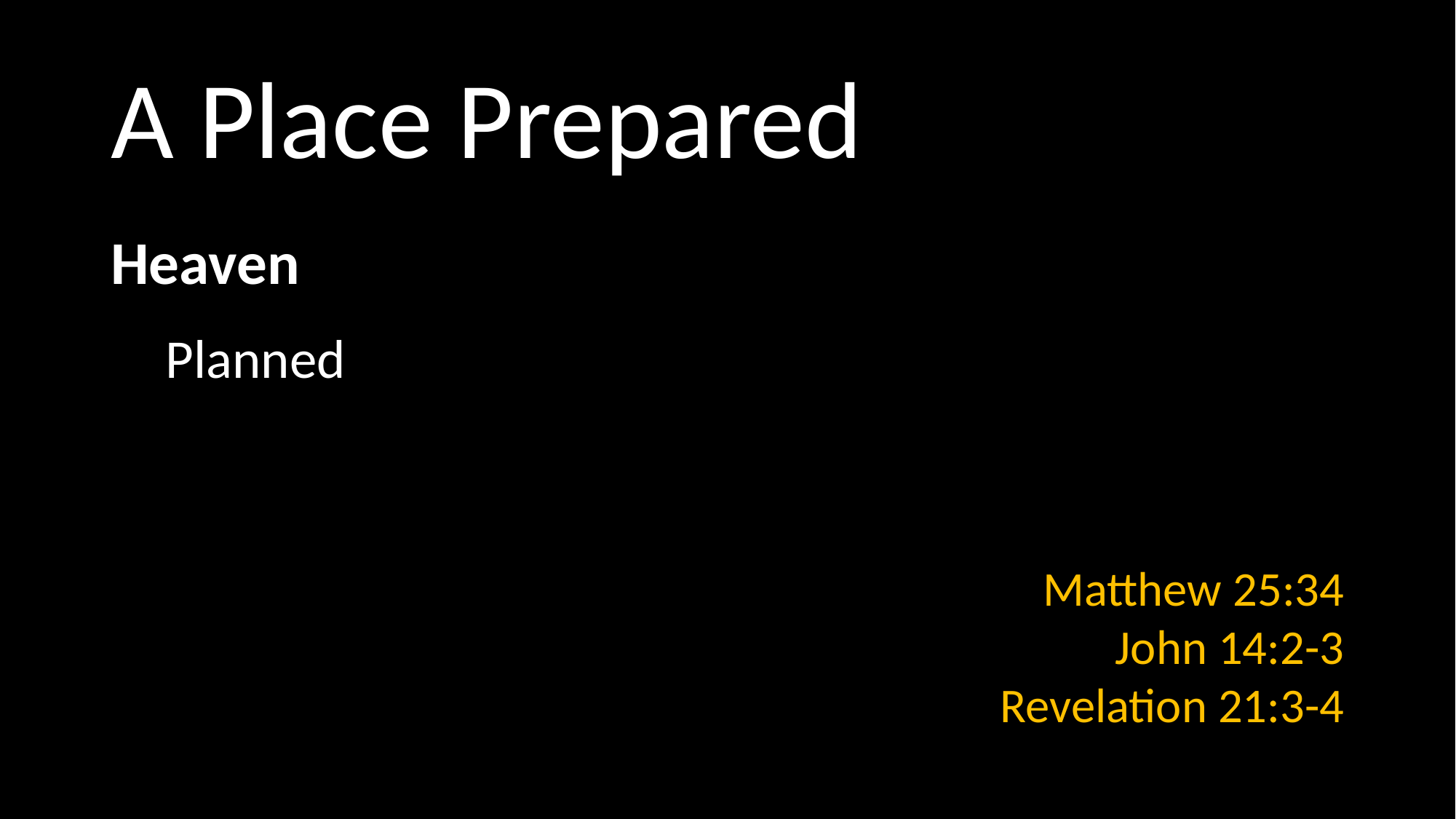

# A Place Prepared
Heaven
Planned
Matthew 25:34
John 14:2-3
Revelation 21:3-4